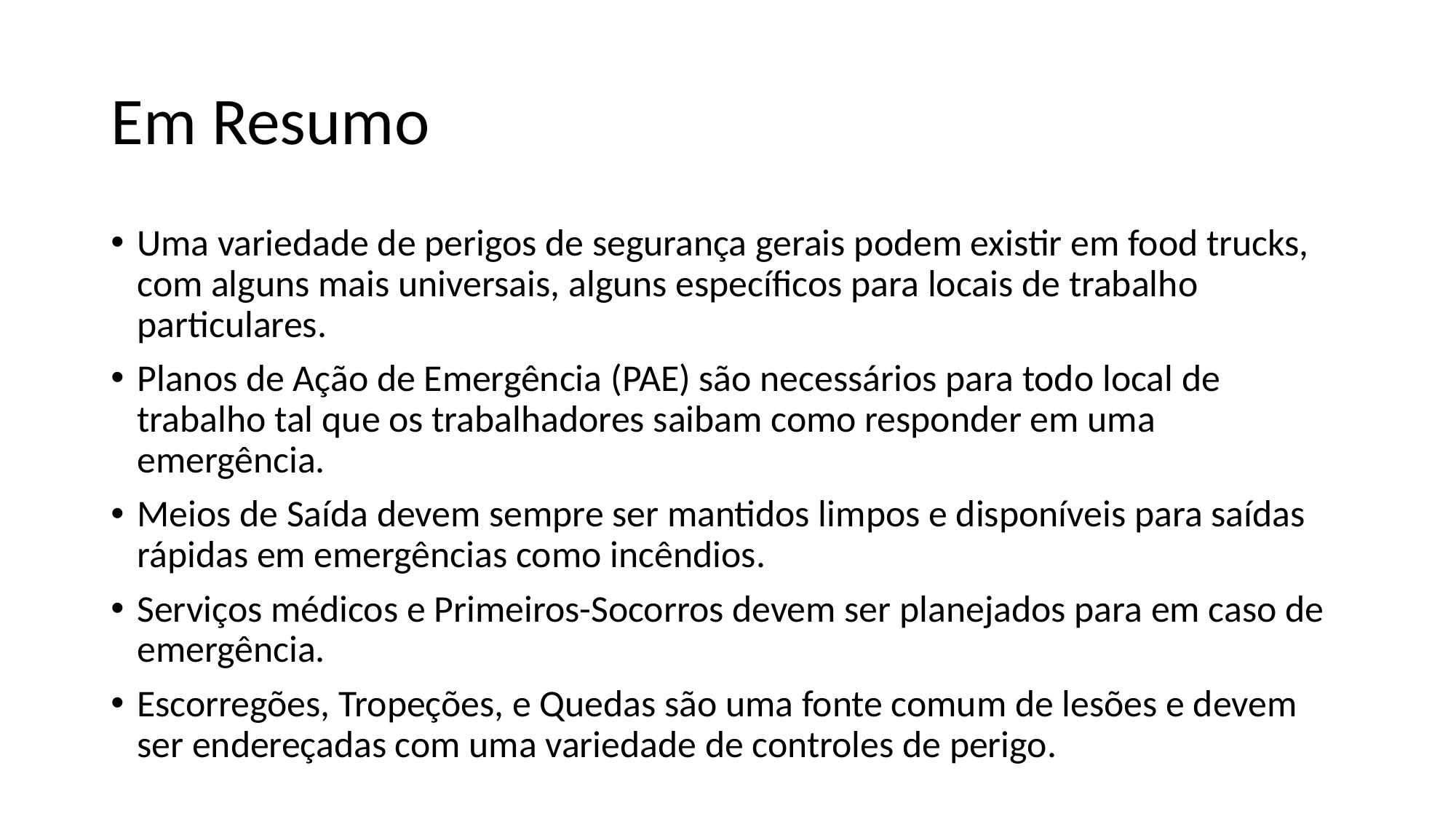

# Em Resumo
Uma variedade de perigos de segurança gerais podem existir em food trucks, com alguns mais universais, alguns específicos para locais de trabalho particulares.
Planos de Ação de Emergência (PAE) são necessários para todo local de trabalho tal que os trabalhadores saibam como responder em uma emergência.
Meios de Saída devem sempre ser mantidos limpos e disponíveis para saídas rápidas em emergências como incêndios.
Serviços médicos e Primeiros-Socorros devem ser planejados para em caso de emergência.
Escorregões, Tropeções, e Quedas são uma fonte comum de lesões e devem ser endereçadas com uma variedade de controles de perigo.